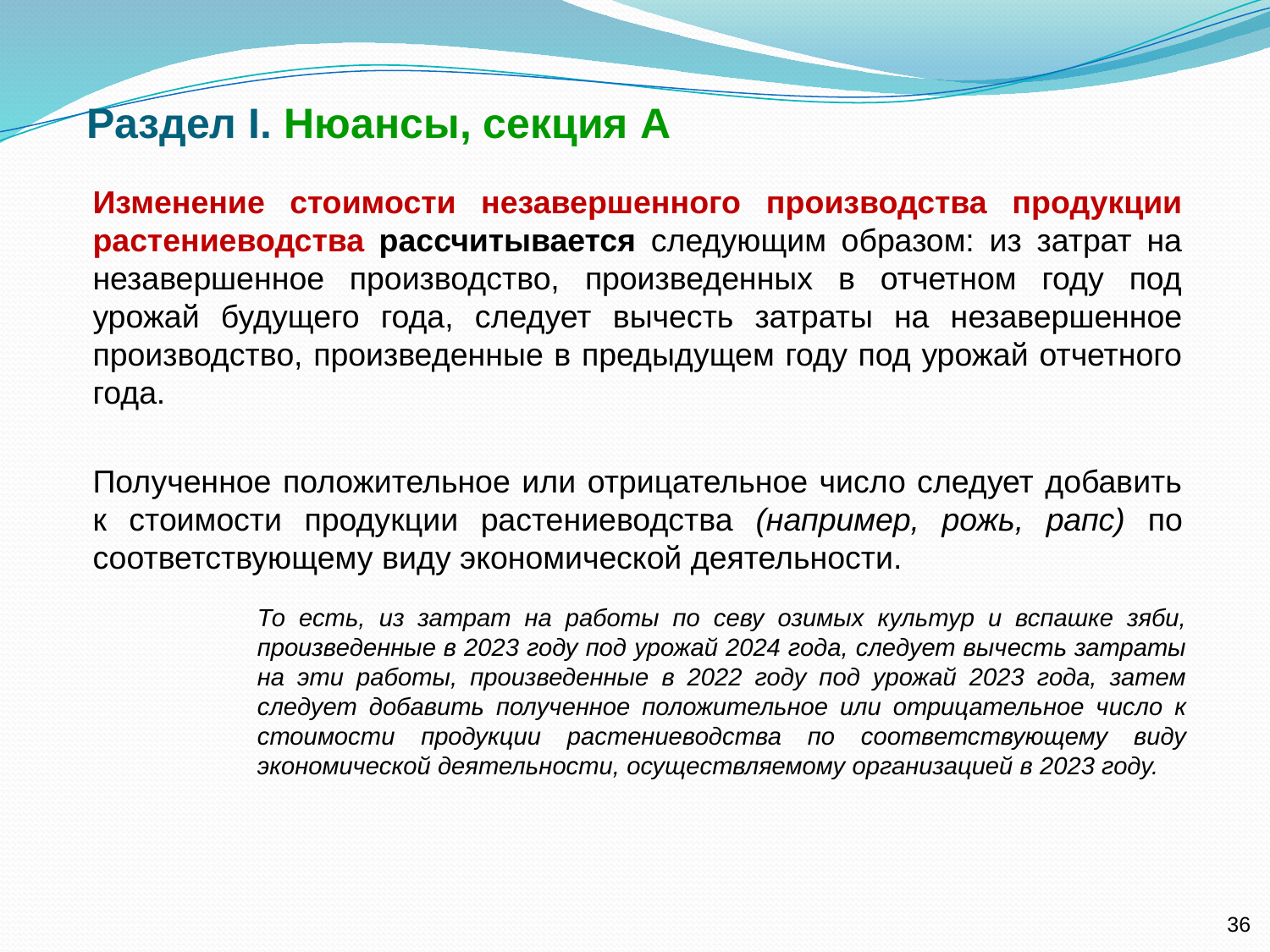

Раздел I. Нюансы, секция А
Изменение стоимости незавершенного производства продукции растениеводства рассчитывается следующим образом: из затрат на незавершенное производство, произведенных в отчетном году под урожай будущего года, следует вычесть затраты на незавершенное производство, произведенные в предыдущем году под урожай отчетного года.

Полученное положительное или отрицательное число следует добавить к стоимости продукции растениеводства (например, рожь, рапс) по соответствующему виду экономической деятельности.

То есть, из затрат на работы по севу озимых культур и вспашке зяби, произведенные в 2023 году под урожай 2024 года, следует вычесть затраты на эти работы, произведенные в 2022 году под урожай 2023 года, затем следует добавить полученное положительное или отрицательное число к стоимости продукции растениеводства по соответствующему виду экономической деятельности, осуществляемому организацией в 2023 году.
36